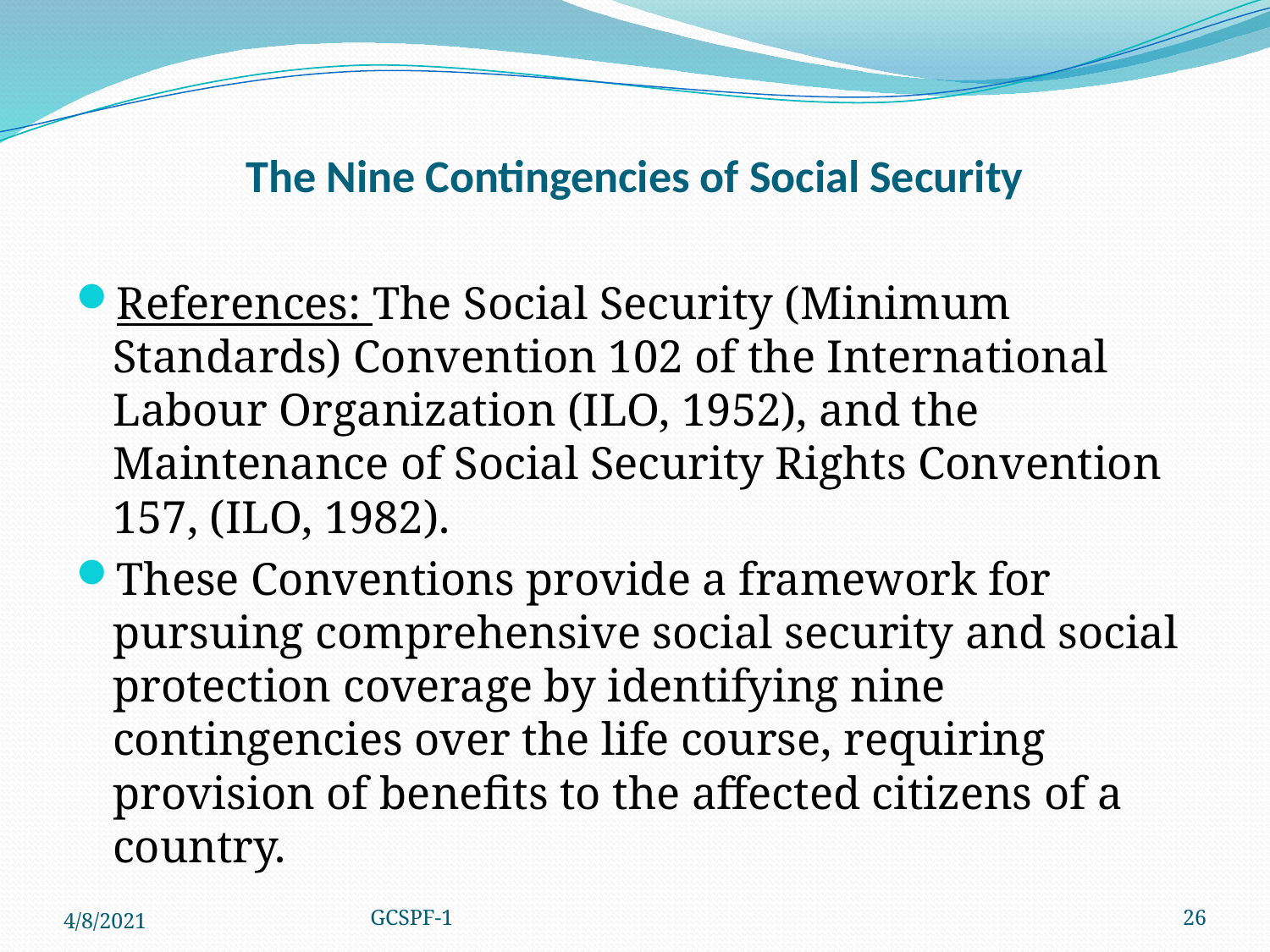

# The Nine Contingencies of Social Security
References: The Social Security (Minimum Standards) Convention 102 of the International Labour Organization (ILO, 1952), and the Maintenance of Social Security Rights Convention 157, (ILO, 1982).
These Conventions provide a framework for pursuing comprehensive social security and social protection coverage by identifying nine contingencies over the life course, requiring provision of benefits to the affected citizens of a country.

4/8/2021
GCSPF-1
26